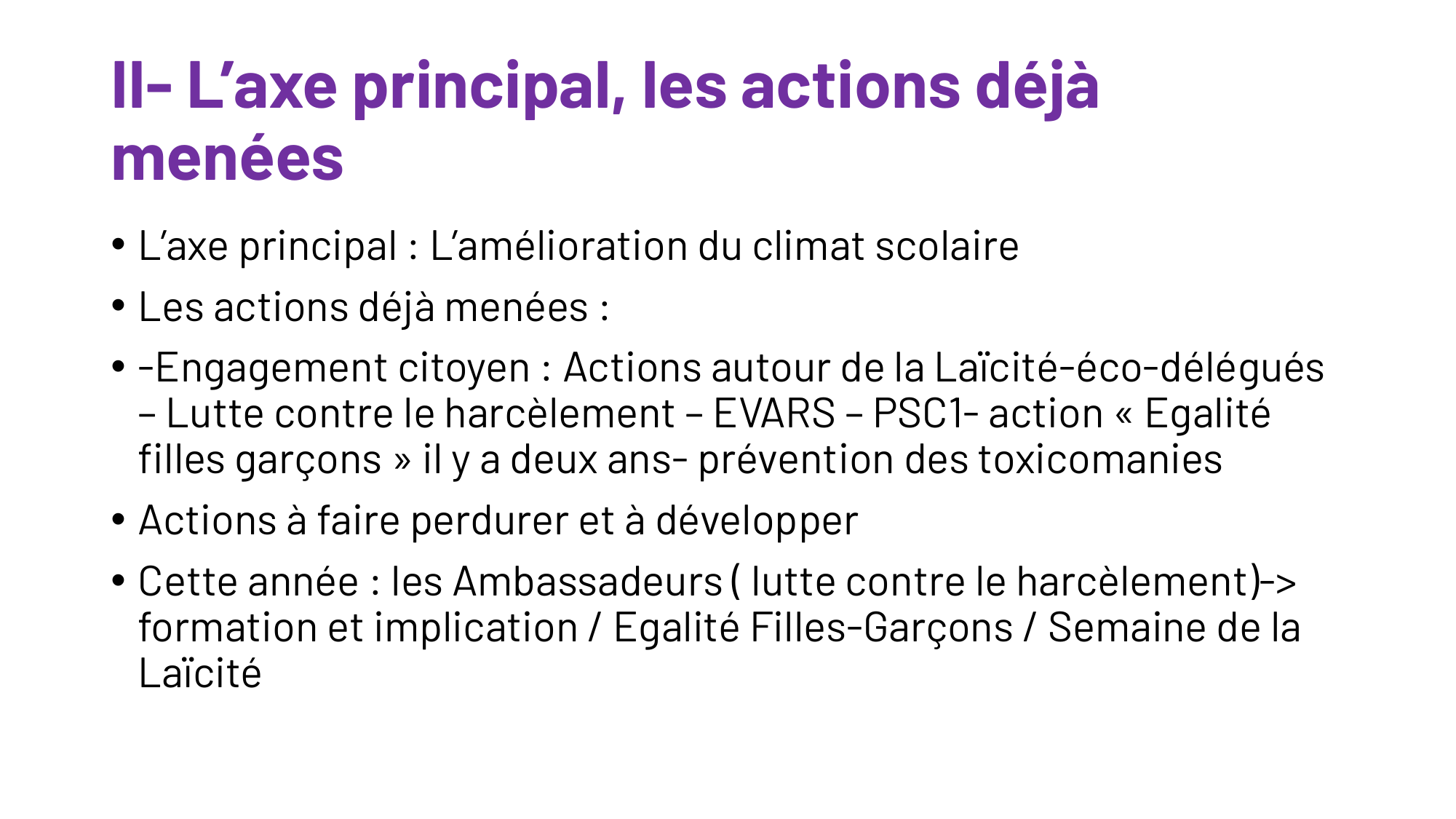

# II- L’axe principal, les actions déjà menées
L’axe principal : L’amélioration du climat scolaire
Les actions déjà menées :
-Engagement citoyen : Actions autour de la Laïcité-éco-délégués – Lutte contre le harcèlement – EVARS – PSC1- action « Egalité filles garçons » il y a deux ans- prévention des toxicomanies
Actions à faire perdurer et à développer
Cette année : les Ambassadeurs ( lutte contre le harcèlement)-> formation et implication / Egalité Filles-Garçons / Semaine de la Laïcité